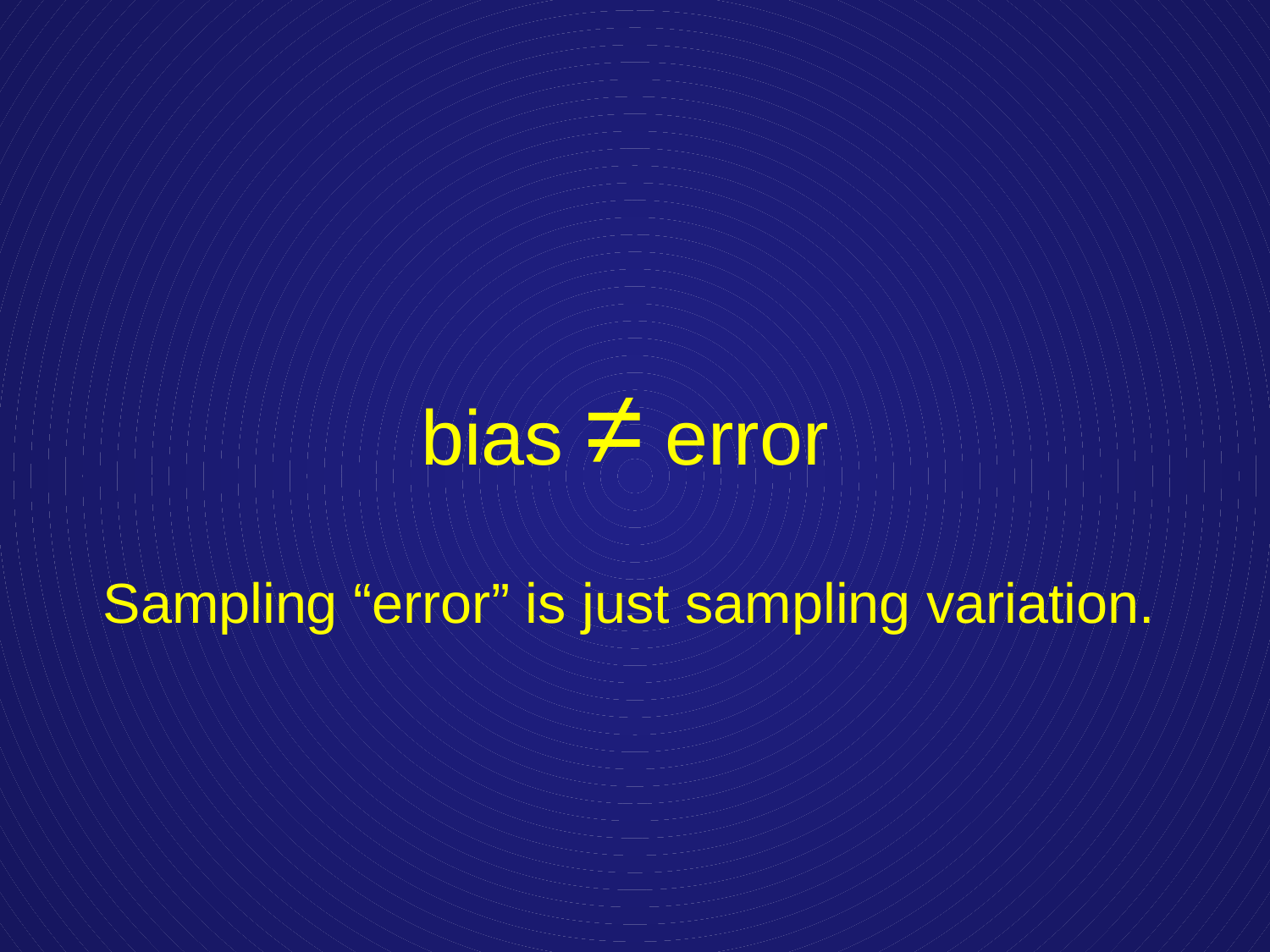

# bias ≠ error
Sampling “error” is just sampling variation.